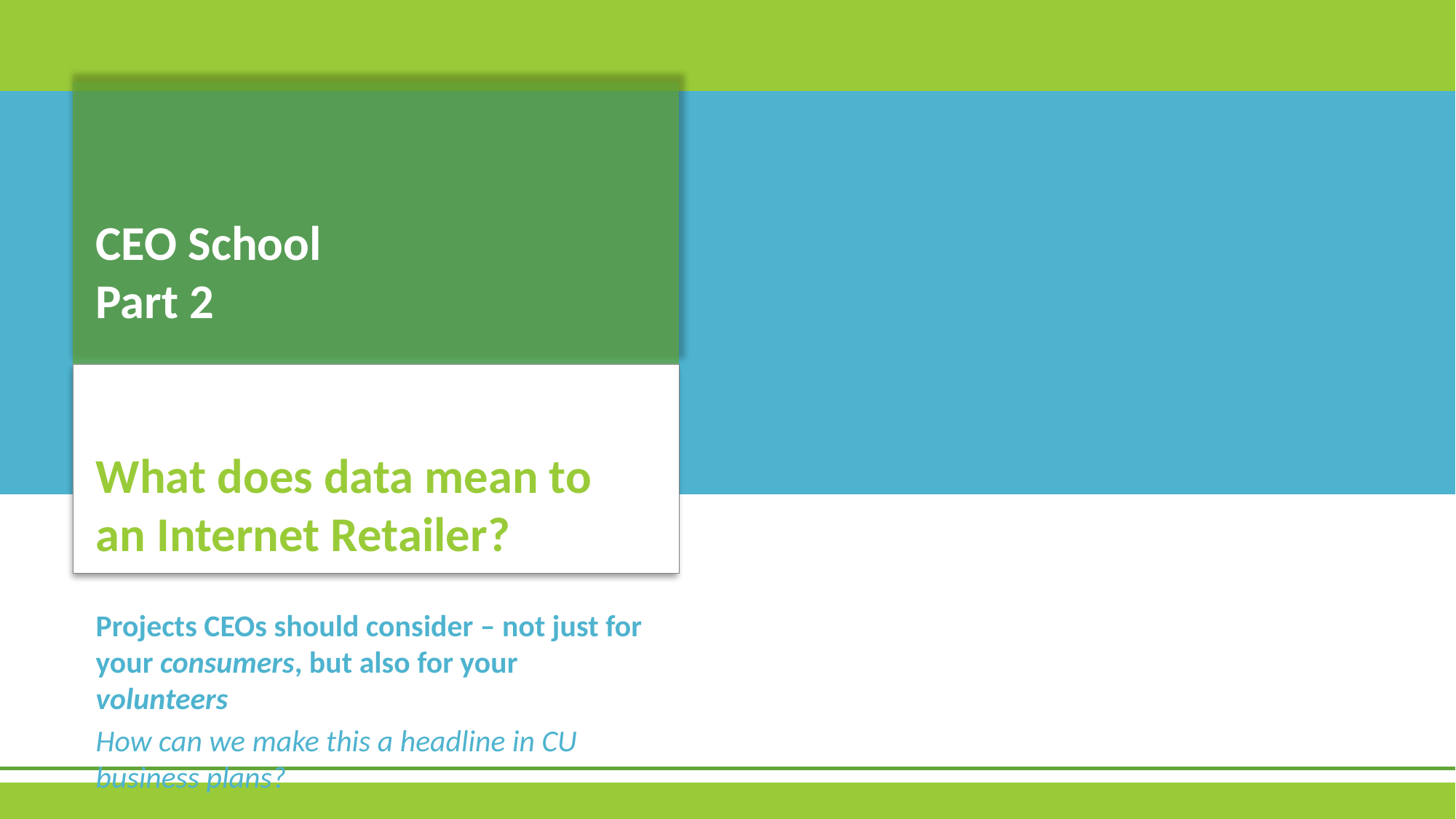

# CEO School Part 2 What does data mean to an Internet Retailer?
Projects CEOs should consider – not just for your consumers, but also for your volunteers
How can we make this a headline in CU business plans?

22